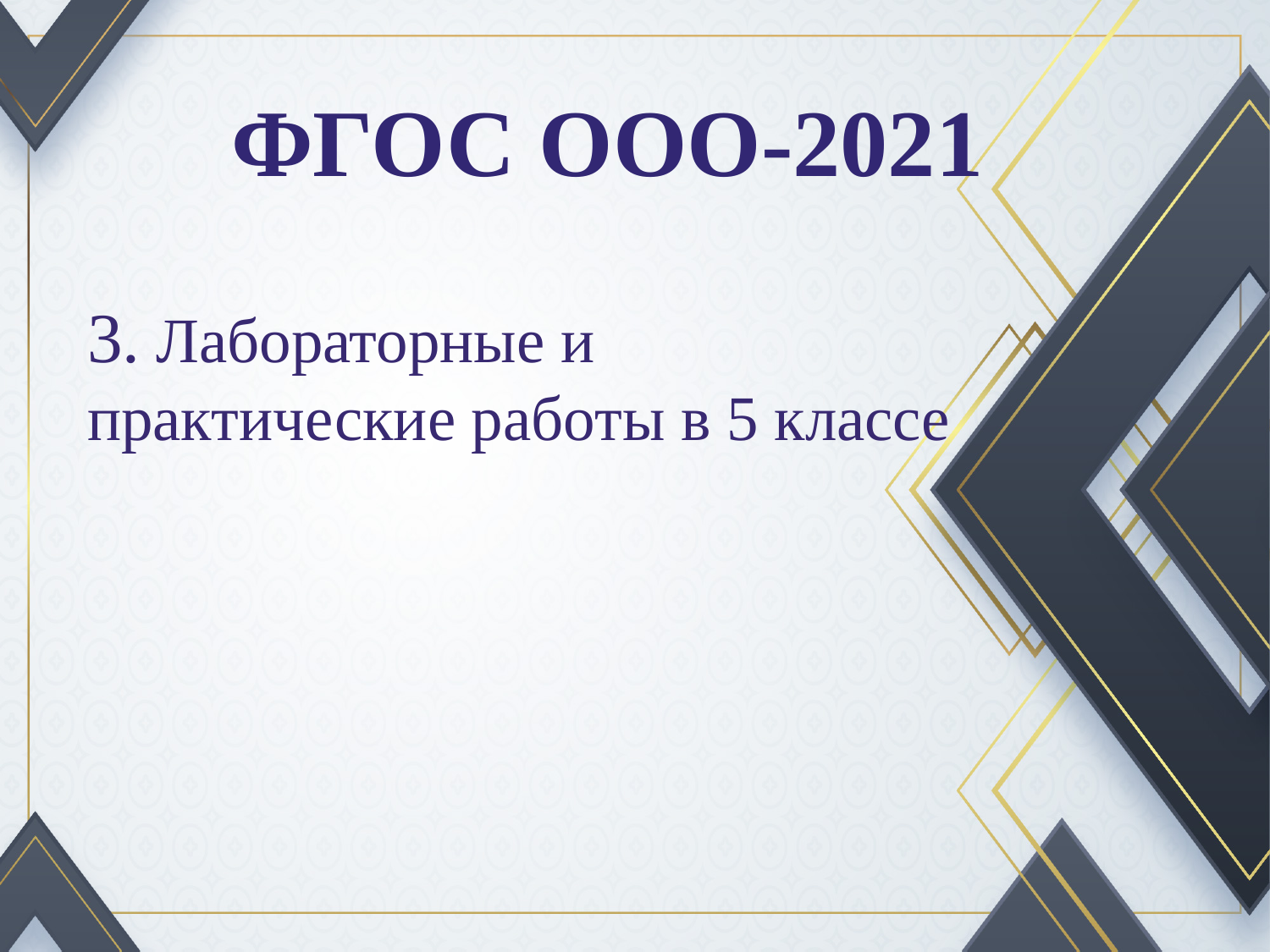

# ФГОС ООО-2021
3. Лабораторные и практические работы в 5 классе